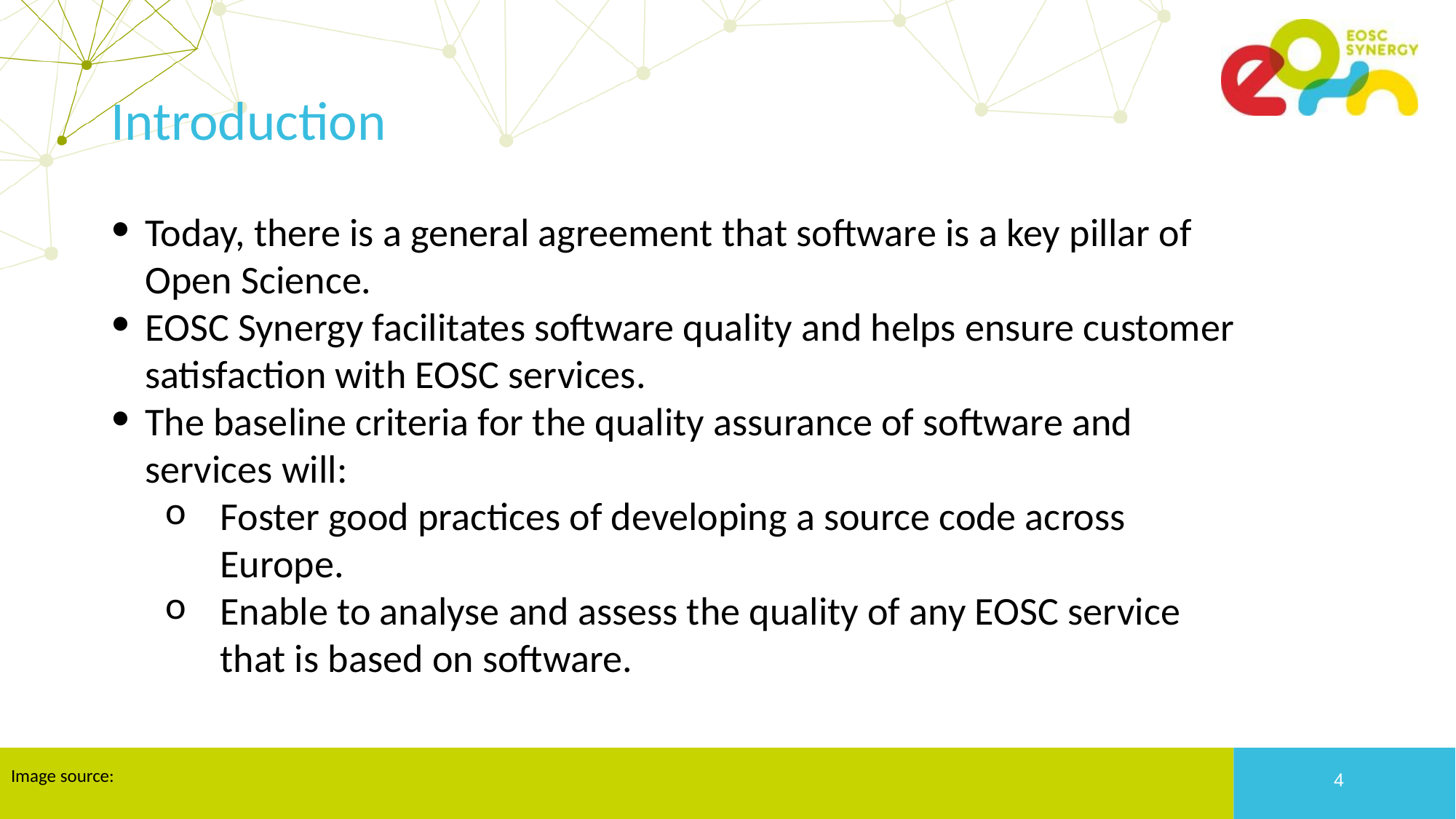

# Introduction
Today, there is a general agreement that software is a key pillar of Open Science.
EOSC Synergy facilitates software quality and helps ensure customer satisfaction with EOSC services.
The baseline criteria for the quality assurance of software and services will:
Foster good practices of developing a source code across Europe.
Enable to analyse and assess the quality of any EOSC service that is based on software.

Image source:
4